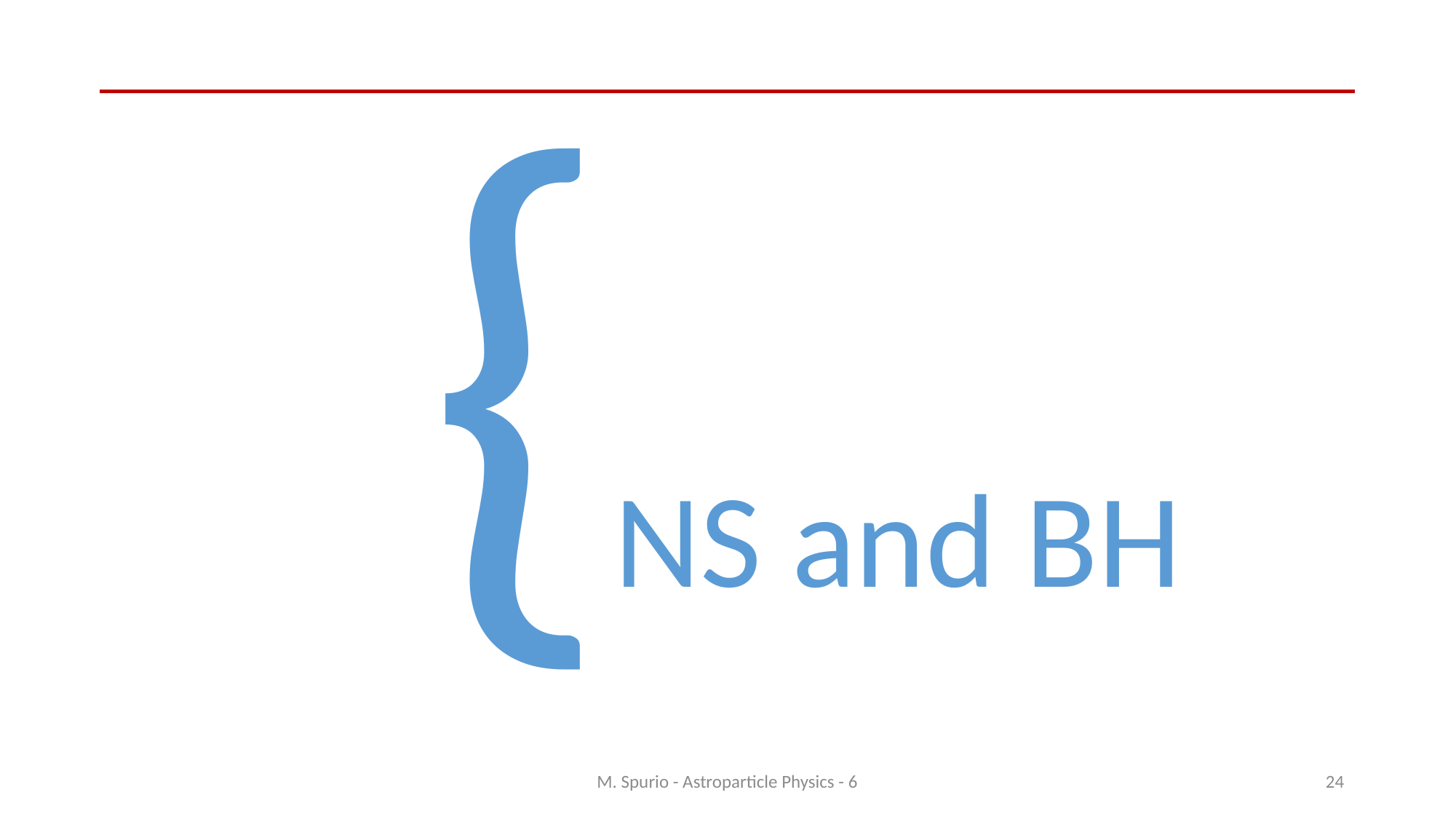

{NS and BH
#

M. Spurio - Astroparticle Physics - 6
24